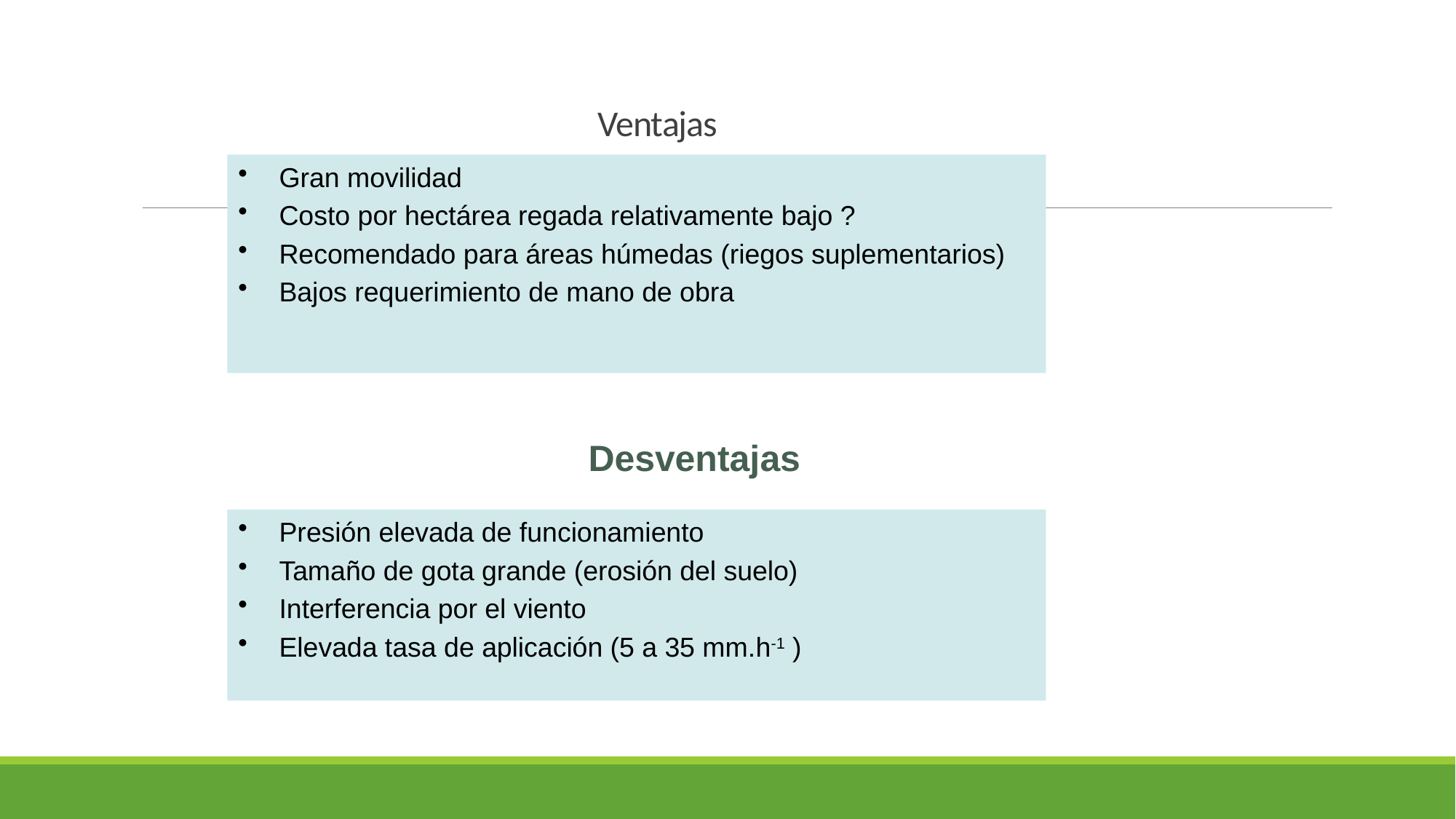

# Ventajas
Gran movilidad
Costo por hectárea regada relativamente bajo ?
Recomendado para áreas húmedas (riegos suplementarios)
Bajos requerimiento de mano de obra

Desventajas
Presión elevada de funcionamiento
Tamaño de gota grande (erosión del suelo)
Interferencia por el viento
Elevada tasa de aplicación (5 a 35 mm.h-1 )